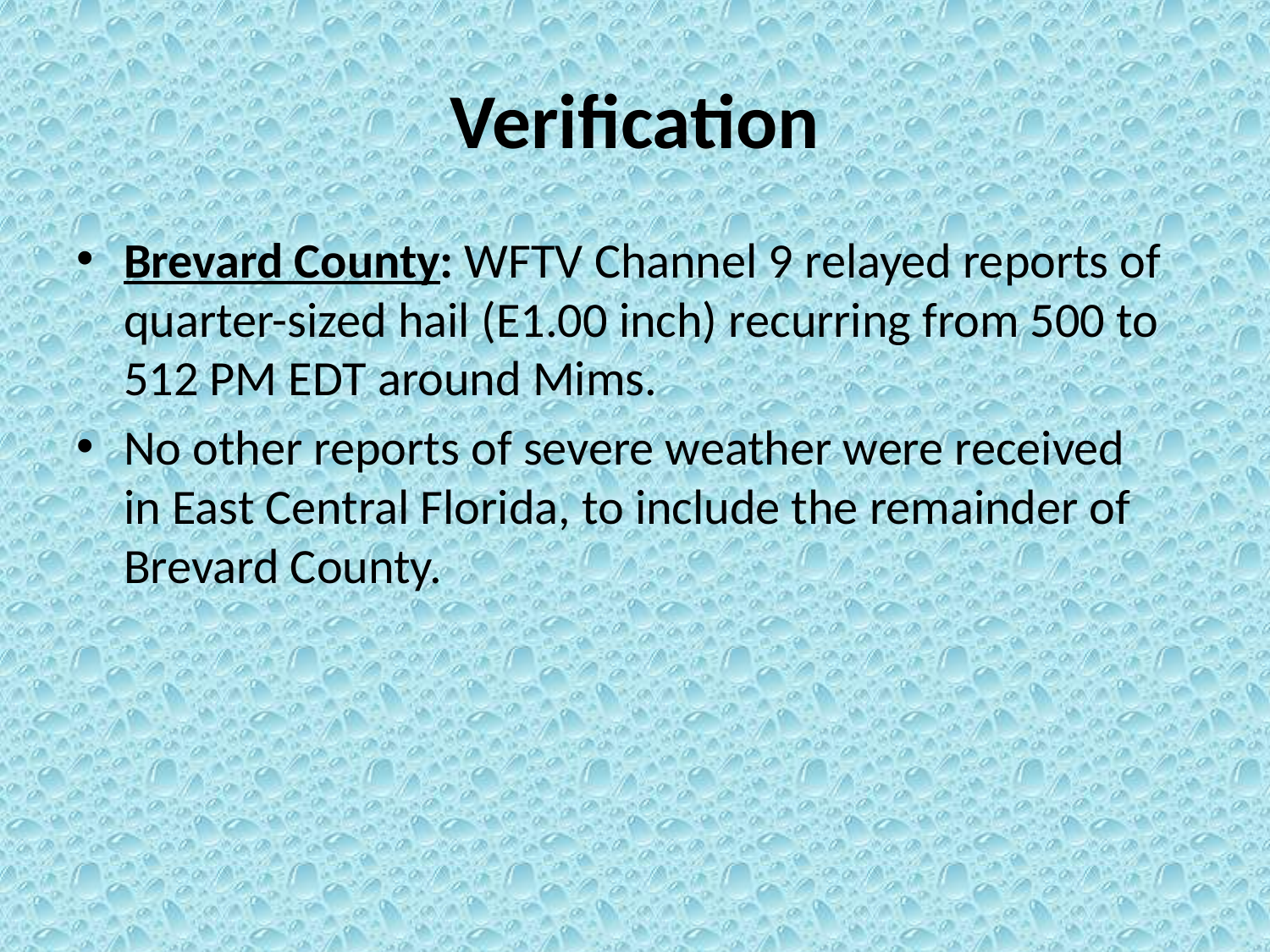

# Verification
Brevard County: WFTV Channel 9 relayed reports of quarter-sized hail (E1.00 inch) recurring from 500 to 512 PM EDT around Mims.
No other reports of severe weather were received in East Central Florida, to include the remainder of Brevard County.